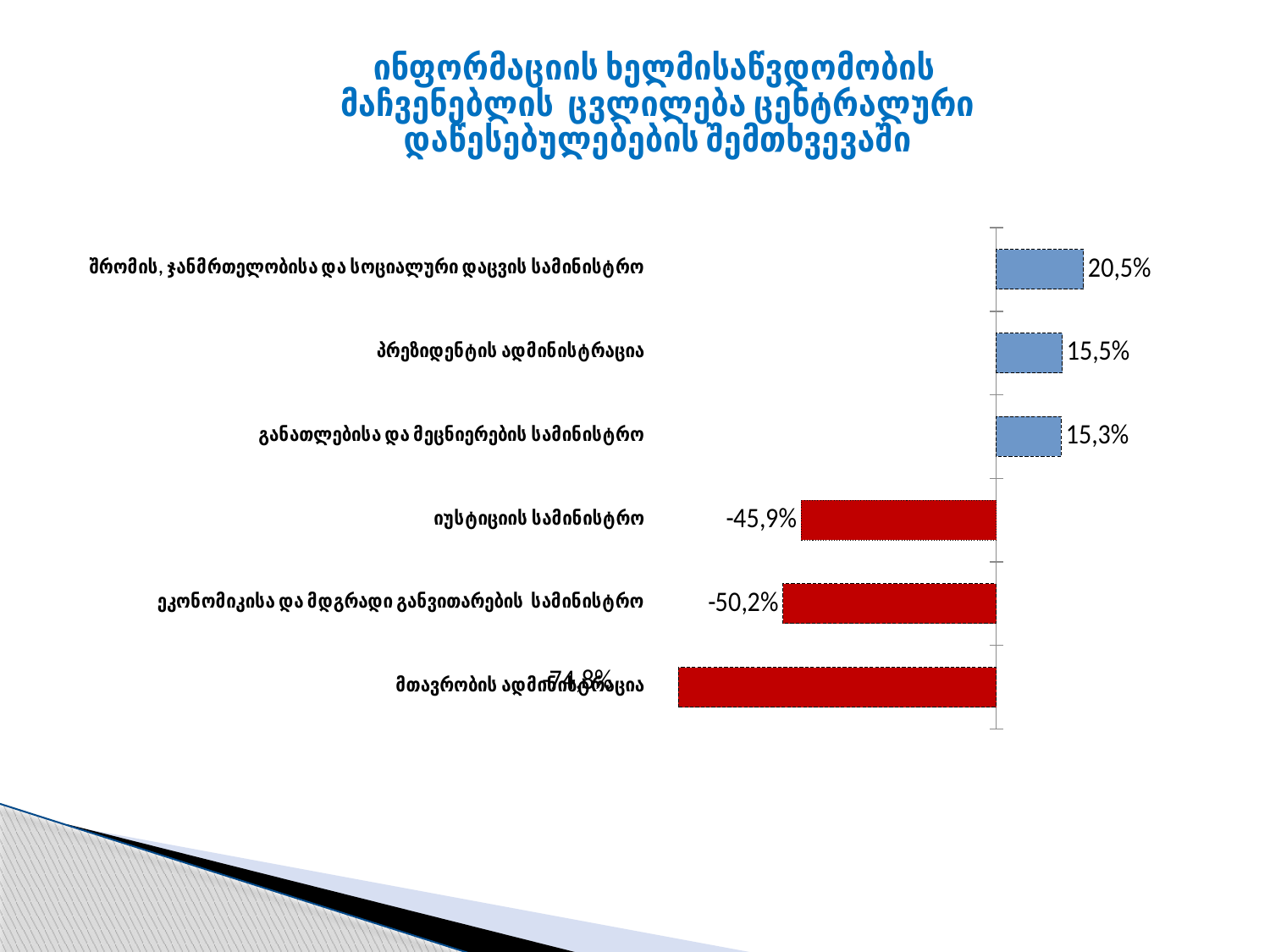

### Chart: ინფორმაციის ხელმისაწვდომობის  მაჩვენებლის  ცვლილება ცენტრალური დაწესებულებების შემთხვევაში

| Category | Series 1 |
|---|---|
| მთავრობის ადმინისტრაცია | -0.7480000000000008 |
| ეკონომიკისა და მდგრადი განვითარების  სამინისტრო | -0.502 |
| იუსტიციის სამინისტრო | -0.459 |
| განათლებისა და მეცნიერების სამინისტრო | 0.15300000000000014 |
| პრეზიდენტის ადმინისტრაცია | 0.15500000000000017 |
| შრომის, ჯანმრთელობისა და სოციალური დაცვის სამინისტრო | 0.20500000000000004 |